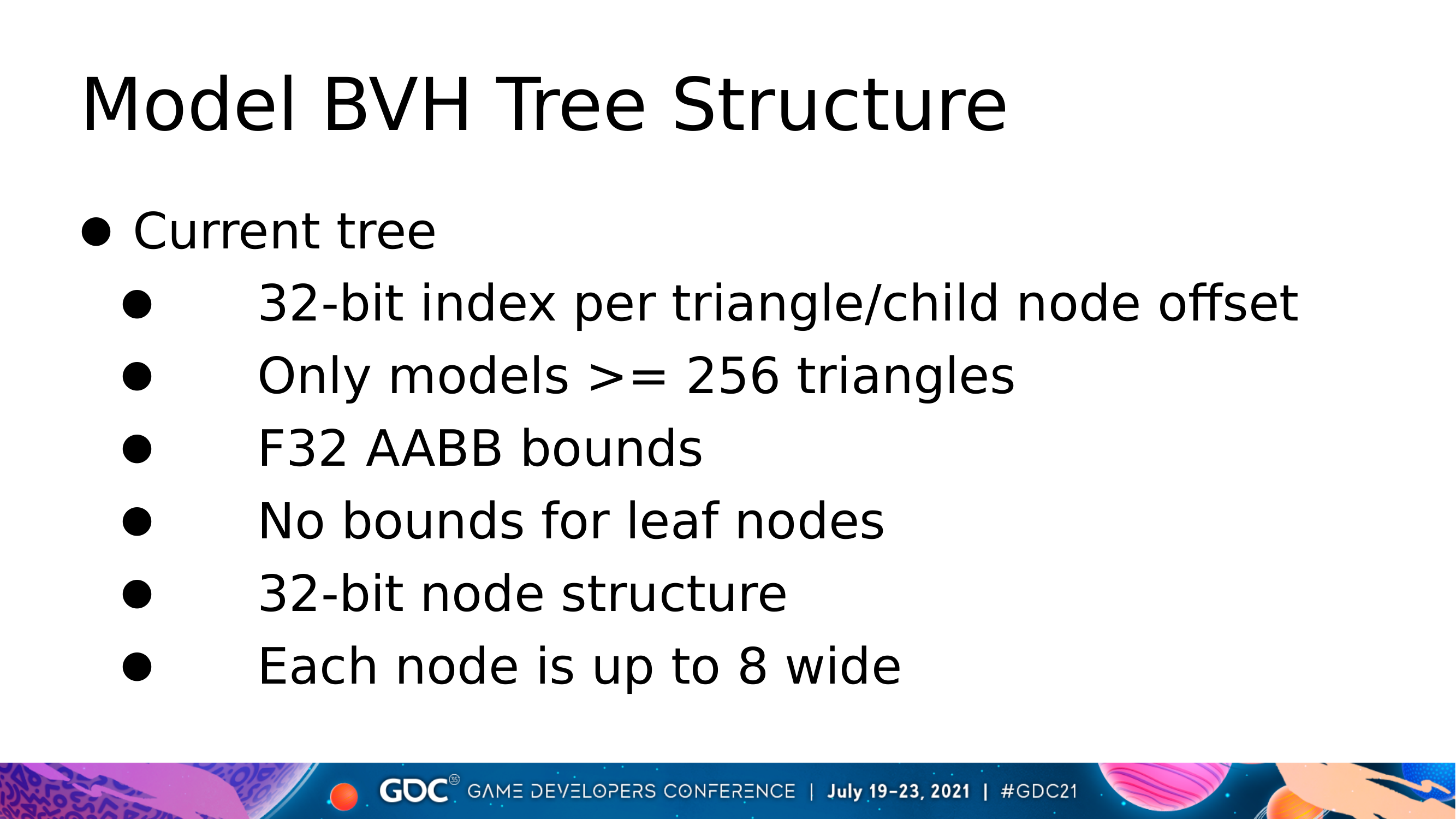

# Model BVH Tree Structure
Current tree
32-bit index per triangle/child node offset
Only models >= 256 triangles
F32 AABB bounds
No bounds for leaf nodes
32-bit node structure
Each node is up to 8 wide